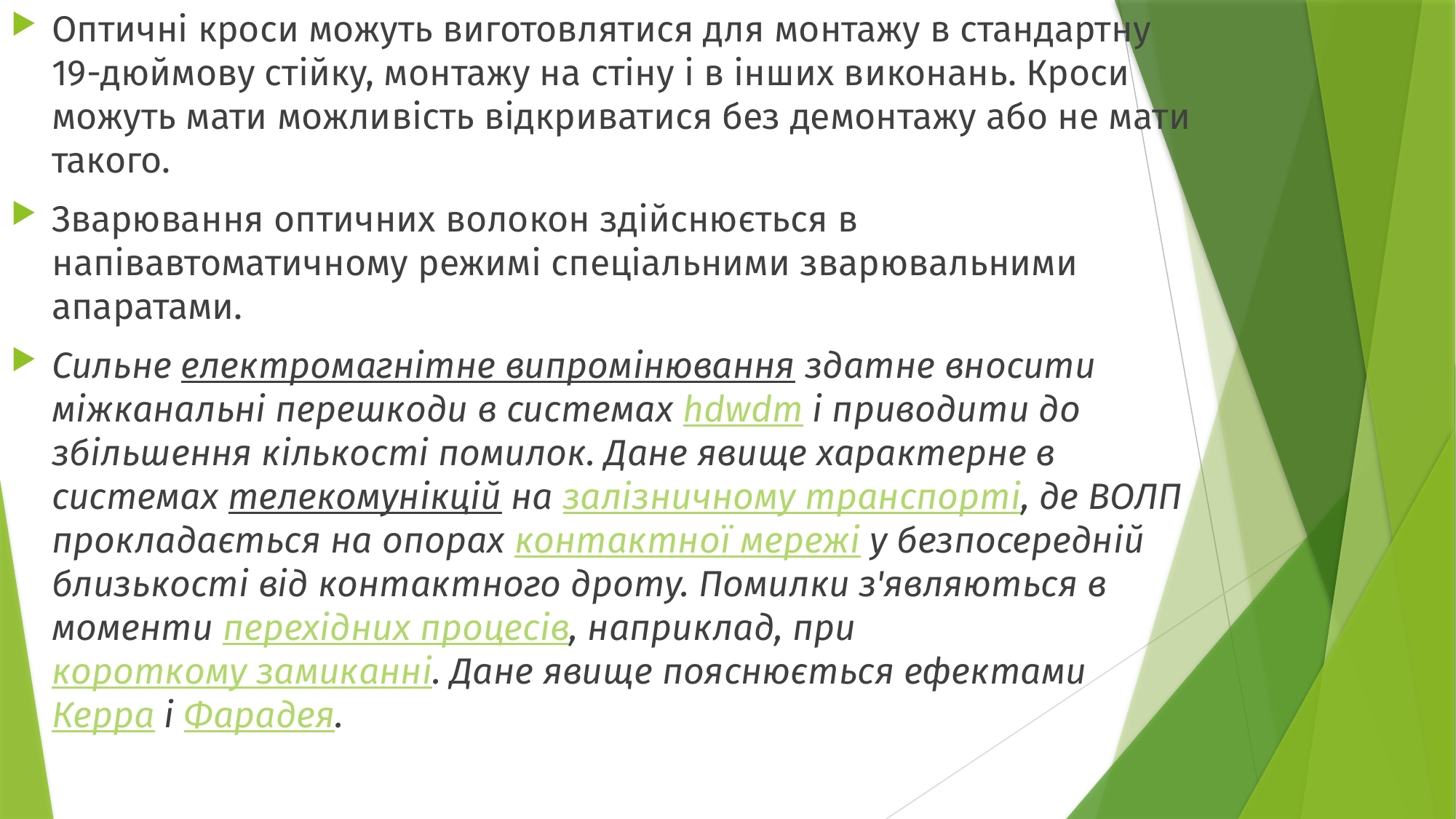

Оптичні кроси можуть виготовлятися для монтажу в стандартну 19-дюймову стійку, монтажу на стіну і в інших виконань. Кроси можуть мати можливість відкриватися без демонтажу або не мати такого.
Зварювання оптичних волокон здійснюється в напівавтоматичному режимі спеціальними зварювальними апаратами.
Сильне електромагнітне випромінювання здатне вносити міжканальні перешкоди в системах hdwdm і приводити до збільшення кількості помилок. Дане явище характерне в системах телекомунікцій на залізничному транспорті, де ВОЛП прокладається на опорах контактної мережі у безпосередній близькості від контактного дроту. Помилки з'являються в моменти перехідних процесів, наприклад, при короткому замиканні. Дане явище пояснюється ефектами Керра і Фарадея.